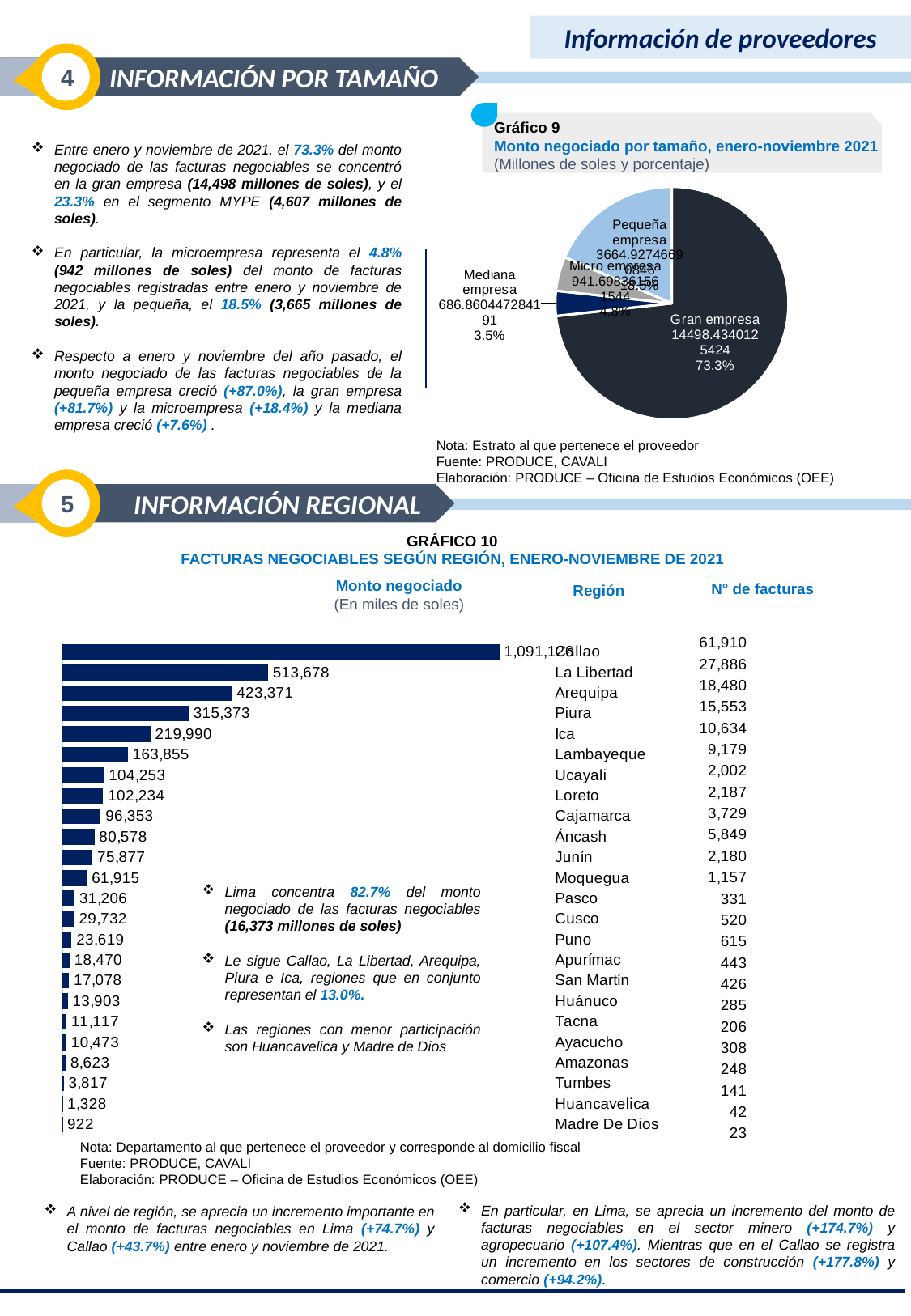

Información de proveedores

4

      INFORMACIÓN POR TAMAÑO

Gráfico 9
Monto negociado por tamaño, enero-noviembre 2021
(Millones de soles y porcentaje)

Entre enero y noviembre de 2021, el 73.3% del monto negociado de las facturas negociables se concentró en la gran empresa (14,498 millones de soles), y el 23.3% en el segmento MYPE (4,607 millones de soles).

En particular, la microempresa representa el 4.8% (942 millones de soles) del monto de facturas negociables registradas entre enero y noviembre de 2021, y la pequeña, el 18.5% (3,665 millones de soles).

Respecto a enero y noviembre del año pasado, el monto negociado de las facturas negociables de la pequeña empresa creció (+87.0%), la gran empresa (+81.7%) y la microempresa (+18.4%) y la mediana empresa creció (+7.6%) .

[unsupported chart]

Nota: Estrato al que pertenece el proveedor
Fuente: PRODUCE, CAVALI
Elaboración: PRODUCE – Oficina de Estudios Económicos (OEE)

5

INFORMACIÓN REGIONAL

GRÁFICO 10
FACTURAS NEGOCIABLES SEGÚN REGIÓN, ENERO-NOVIEMBRE DE 2021
Monto negociado
(En miles de soles)
N° de facturas

Región

### Chart

| Category |  |
|---|---|
| Callao | 1091125.7081074277 |
| La Libertad | 513677.5562724924 |
| Arequipa | 423371.0931357087 |
| Piura | 315372.97470050247 |
| Ica | 219989.82752437962 |
| Lambayeque | 163855.2109422226 |
| Ucayali | 104252.67633422001 |
| Loreto | 102234.3894529354 |
| Cajamarca | 96352.5918395766 |
| Áncash | 80577.5642150858 |
| Junín | 75876.58115292 |
| Moquegua | 61914.656044165014 |
| Pasco | 31205.719620362004 |
| Cusco | 29731.654597601202 |
| Puno | 23619.4642648976 |
| Apurímac | 18469.6382960232 |
| San Martín | 17078.095615586797 |
| Huánuco | 13902.657484880001 |
| Tacna | 11117.401456519998 |
| Ayacucho | 10472.5740636 |
| Amazonas | 8623.44905587 |
| Tumbes | 3817.16662683 |
| Huancavelica | 1327.95458 |
| Madre De Dios | 922.4262371799999 |

### Chart

| Category |  |  |
|---|---|---|
| 61910 | 1091125.7081074277 | 1091125.7081074277 |
| 27886 | 513677.5562724924 | 513677.5562724924 |
| 18480 | 423371.0931357087 | 423371.0931357087 |
| 15553 | 315372.97470050247 | 315372.97470050247 |
| 10634 | 219989.82752437962 | 219989.82752437962 |
| 9179 | 163855.2109422226 | 163855.2109422226 |
| 2002 | 104252.67633422001 | 104252.67633422001 |
| 2187 | 102234.3894529354 | 102234.3894529354 |
| 3729 | 96352.5918395766 | 96352.5918395766 |
| 5849 | 80577.5642150858 | 80577.5642150858 |
| 2180 | 75876.58115292 | 75876.58115292 |
| 1157 | 61914.656044165014 | 61914.656044165014 |
| 331 | 31205.719620362004 | 31205.719620362004 |
| 520 | 29731.654597601202 | 29731.654597601202 |
| 615 | 23619.4642648976 | 23619.4642648976 |
| 443 | 18469.6382960232 | 18469.6382960232 |
| 426 | 17078.095615586797 | 17078.095615586797 |
| 285 | 13902.657484880001 | 13902.657484880001 |
| 206 | 11117.401456519998 | 11117.401456519998 |
| 308 | 10472.5740636 | 10472.5740636 |
| 248 | 8623.44905587 | 8623.44905587 |
| 141 | 3817.16662683 | 3817.16662683 |
| 42 | 1327.95458 | 1327.95458 |
| 23 | 922.4262371799999 | 922.4262371799999 |
Lima concentra 82.7% del monto negociado de las facturas negociables (16,373 millones de soles)

Le sigue Callao, La Libertad, Arequipa, Piura e Ica, regiones que en conjunto representan el 13.0%.

Las regiones con menor participación son Huancavelica y Madre de Dios
Nota: Departamento al que pertenece el proveedor y corresponde al domicilio fiscal
Fuente: PRODUCE, CAVALI
Elaboración: PRODUCE – Oficina de Estudios Económicos (OEE)
En particular, en Lima, se aprecia un incremento del monto de facturas negociables en el sector minero (+174.7%) y agropecuario (+107.4%). Mientras que en el Callao se registra un incremento en los sectores de construcción (+177.8%) y comercio (+94.2%).
A nivel de región, se aprecia un incremento importante en el monto de facturas negociables en Lima (+74.7%) y Callao (+43.7%) entre enero y noviembre de 2021.